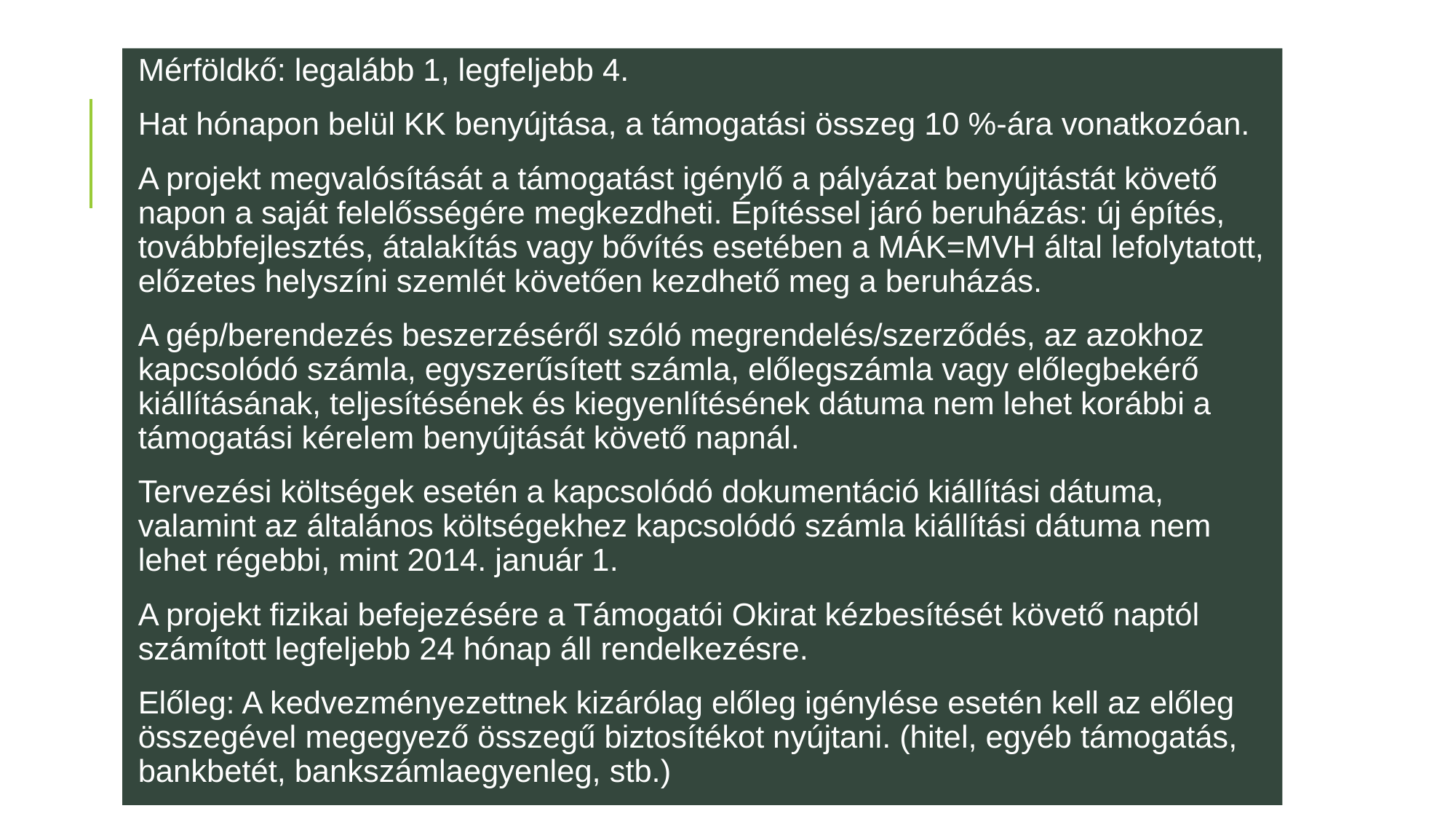

Mérföldkő: legalább 1, legfeljebb 4.
Hat hónapon belül KK benyújtása, a támogatási összeg 10 %-ára vonatkozóan.
A projekt megvalósítását a támogatást igénylő a pályázat benyújtástát követő napon a saját felelősségére megkezdheti. Építéssel járó beruházás: új építés, továbbfejlesztés, átalakítás vagy bővítés esetében a MÁK=MVH által lefolytatott, előzetes helyszíni szemlét követően kezdhető meg a beruházás.
A gép/berendezés beszerzéséről szóló megrendelés/szerződés, az azokhoz kapcsolódó számla, egyszerűsített számla, előlegszámla vagy előlegbekérő kiállításának, teljesítésének és kiegyenlítésének dátuma nem lehet korábbi a támogatási kérelem benyújtását követő napnál.
Tervezési költségek esetén a kapcsolódó dokumentáció kiállítási dátuma, valamint az általános költségekhez kapcsolódó számla kiállítási dátuma nem lehet régebbi, mint 2014. január 1.
A projekt fizikai befejezésére a Támogatói Okirat kézbesítését követő naptól számított legfeljebb 24 hónap áll rendelkezésre.
Előleg: A kedvezményezettnek kizárólag előleg igénylése esetén kell az előleg összegével megegyező összegű biztosítékot nyújtani. (hitel, egyéb támogatás, bankbetét, bankszámlaegyenleg, stb.)
#